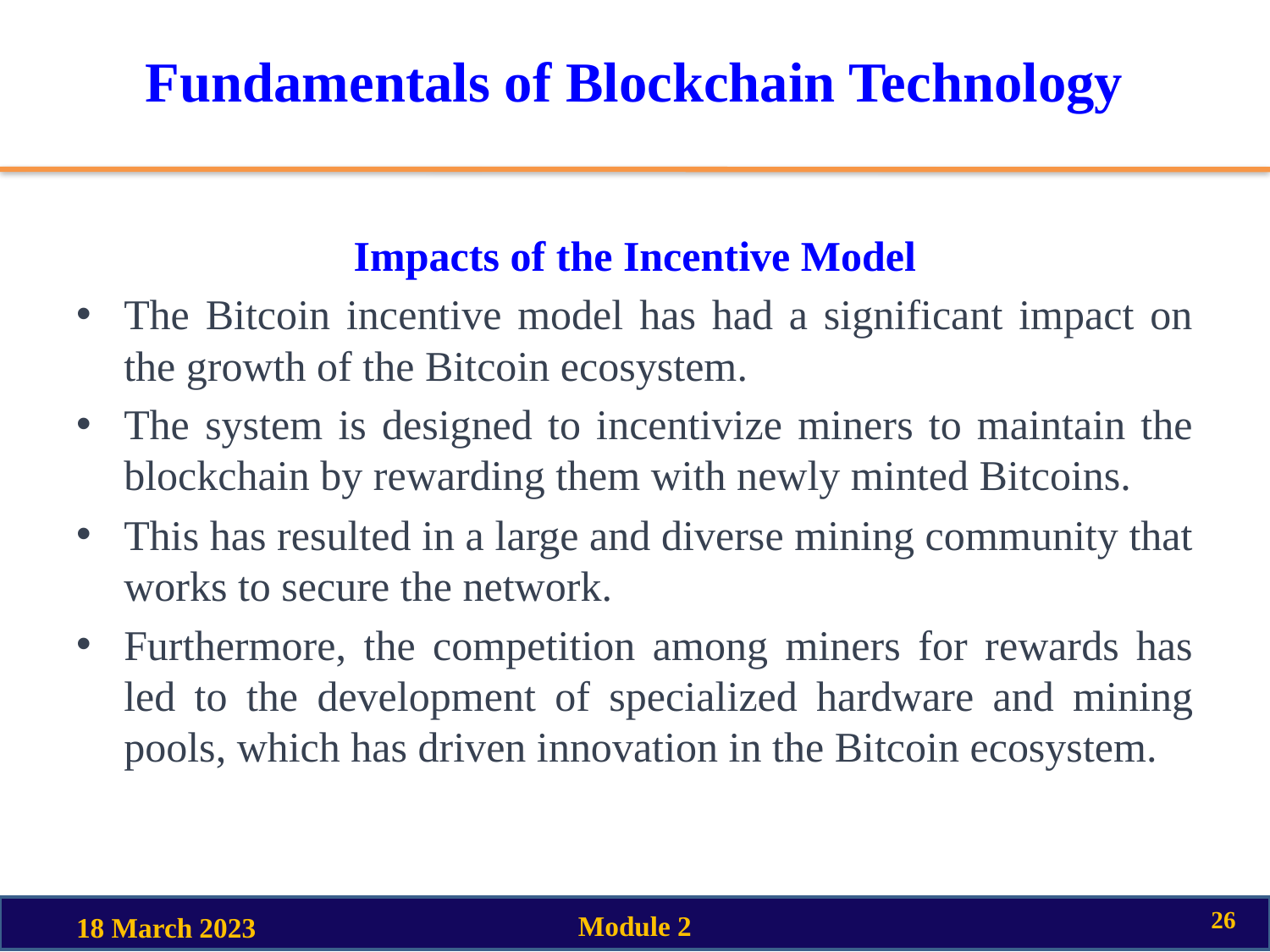

# Fundamentals of Blockchain Technology
Impacts of the Incentive Model
The Bitcoin incentive model has had a significant impact on the growth of the Bitcoin ecosystem.
The system is designed to incentivize miners to maintain the blockchain by rewarding them with newly minted Bitcoins.
This has resulted in a large and diverse mining community that works to secure the network.
Furthermore, the competition among miners for rewards has led to the development of specialized hardware and mining pools, which has driven innovation in the Bitcoin ecosystem.

26
Module 2
18 March 2023